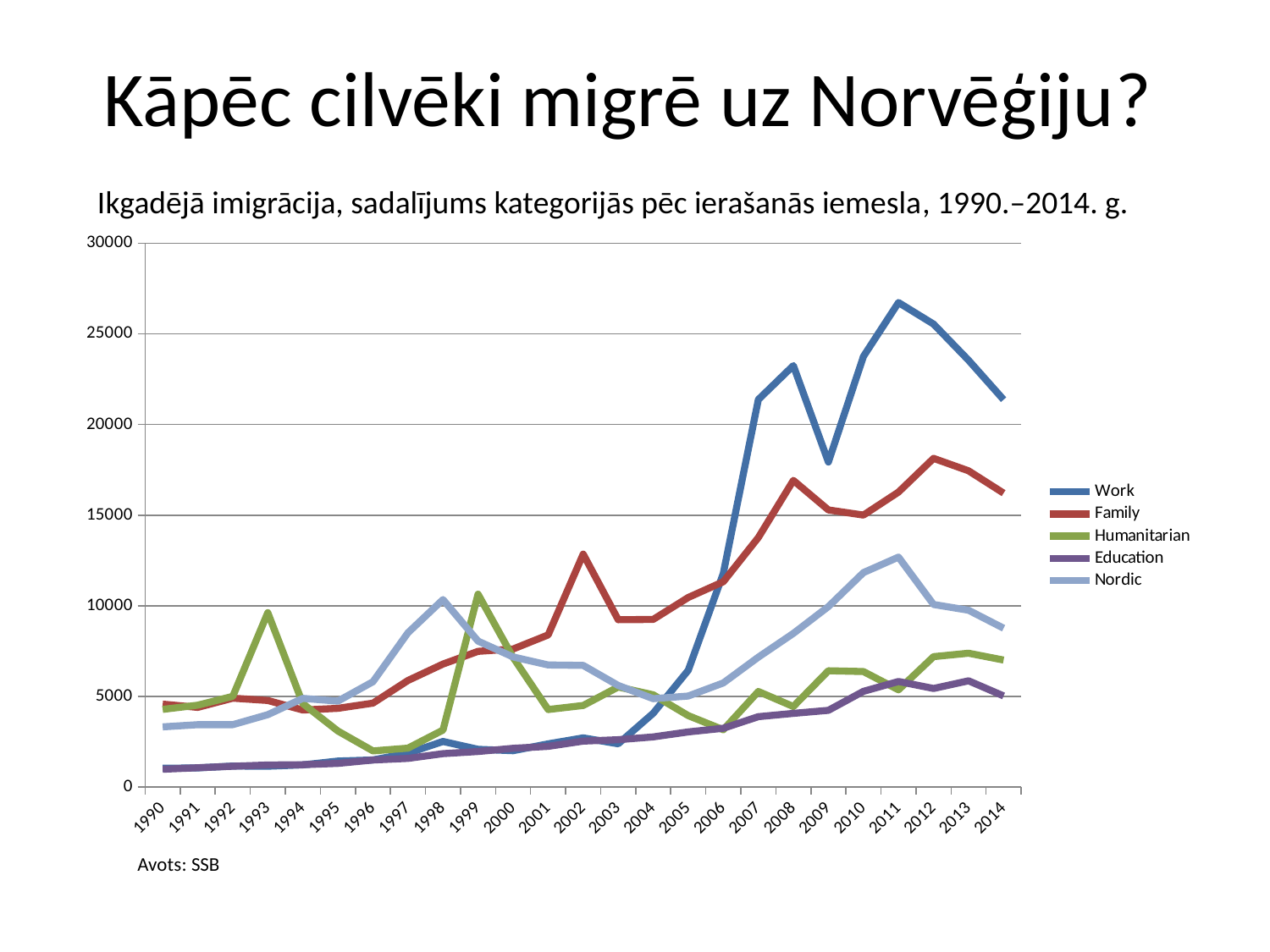

# Kāpēc cilvēki migrē uz Norvēģiju?
Ikgadējā imigrācija, sadalījums kategorijās pēc ierašanās iemesla, 1990.–2014. g.

### Chart

| Category | Work | Family | Humanitarian | Education | Nordic |
|---|---|---|---|---|---|
| 1990 | 1027.0 | 4567.0 | 4278.0 | 975.0 | 3314.0 |
| 1991 | 1050.0 | 4389.0 | 4509.0 | 1057.0 | 3434.0 |
| 1992 | 1152.0 | 4896.0 | 4997.0 | 1139.0 | 3434.0 |
| 1993 | 1140.0 | 4768.0 | 9613.0 | 1210.0 | 3987.0 |
| 1994 | 1215.0 | 4242.0 | 4596.0 | 1225.0 | 4886.0 |
| 1995 | 1427.0 | 4335.0 | 3085.0 | 1296.0 | 4733.0 |
| 1996 | 1487.0 | 4622.0 | 1988.0 | 1485.0 | 5804.0 |
| 1997 | 1858.0 | 5872.0 | 2137.0 | 1574.0 | 8504.0 |
| 1998 | 2508.0 | 6780.0 | 3136.0 | 1834.0 | 10337.0 |
| 1999 | 2076.0 | 7478.0 | 10633.0 | 1953.0 | 8045.0 |
| 2000 | 1997.0 | 7610.0 | 7143.0 | 2131.0 | 7170.0 |
| 2001 | 2376.0 | 8387.0 | 4270.0 | 2237.0 | 6730.0 |
| 2002 | 2706.0 | 12844.0 | 4492.0 | 2526.0 | 6705.0 |
| 2003 | 2379.0 | 9224.0 | 5512.0 | 2605.0 | 5599.0 |
| 2004 | 4063.0 | 9241.0 | 5082.0 | 2758.0 | 4868.0 |
| 2005 | 6433.0 | 10451.0 | 3932.0 | 3034.0 | 5013.0 |
| 2006 | 11778.0 | 11320.0 | 3153.0 | 3237.0 | 5737.0 |
| 2007 | 21377.0 | 13761.0 | 5264.0 | 3875.0 | 7159.0 |
| 2008 | 23249.0 | 16915.0 | 4435.0 | 4057.0 | 8470.0 |
| 2009 | 17926.0 | 15286.0 | 6410.0 | 4226.0 | 9949.0 |
| 2010 | 23755.0 | 15001.0 | 6365.0 | 5274.0 | 11826.0 |
| 2011 | 26729.0 | 16271.0 | 5355.0 | 5817.0 | 12679.0 |
| 2012 | 25541.0 | 18132.0 | 7188.0 | 5430.0 | 10065.0 |
| 2013 | 23543.0 | 17444.0 | 7377.0 | 5854.0 | 9749.0 |
| 2014 | 21367.0 | 16212.0 | 6999.0 | 5019.0 | 8757.0 |
Avots: SSB